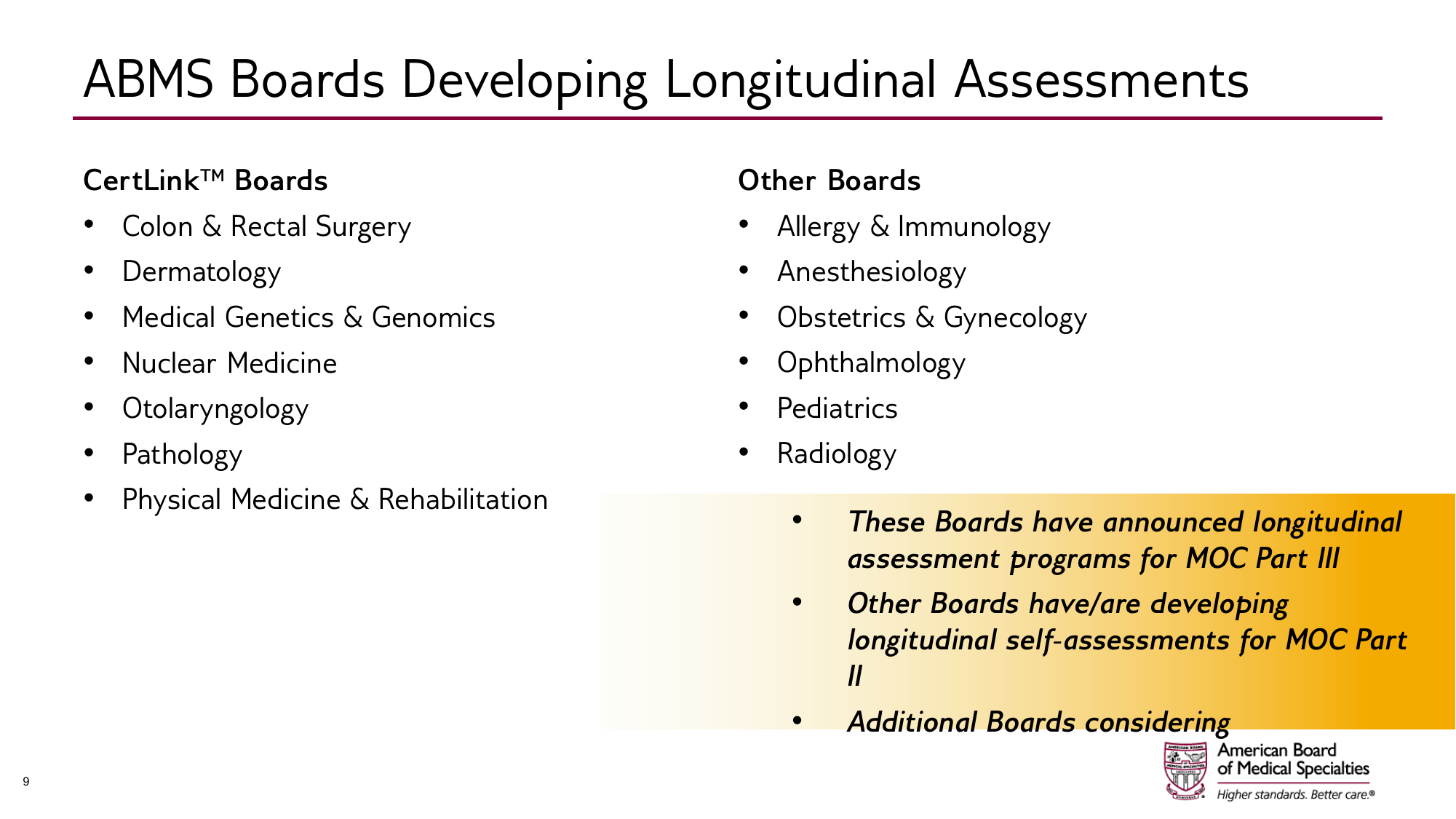

# ABMS Boards Developing Longitudinal Assessments
CertLinkTM Boards
Colon & Rectal Surgery
Dermatology
Medical Genetics & Genomics
Nuclear Medicine
Otolaryngology
Pathology
Physical Medicine & Rehabilitation

Other Boards
Allergy & Immunology
Anesthesiology
Obstetrics & Gynecology
Ophthalmology
Pediatrics
Radiology
These Boards have announced longitudinal assessment programs for MOC Part III
Other Boards have/are developing longitudinal self-assessments for MOC Part II
Additional Boards considering